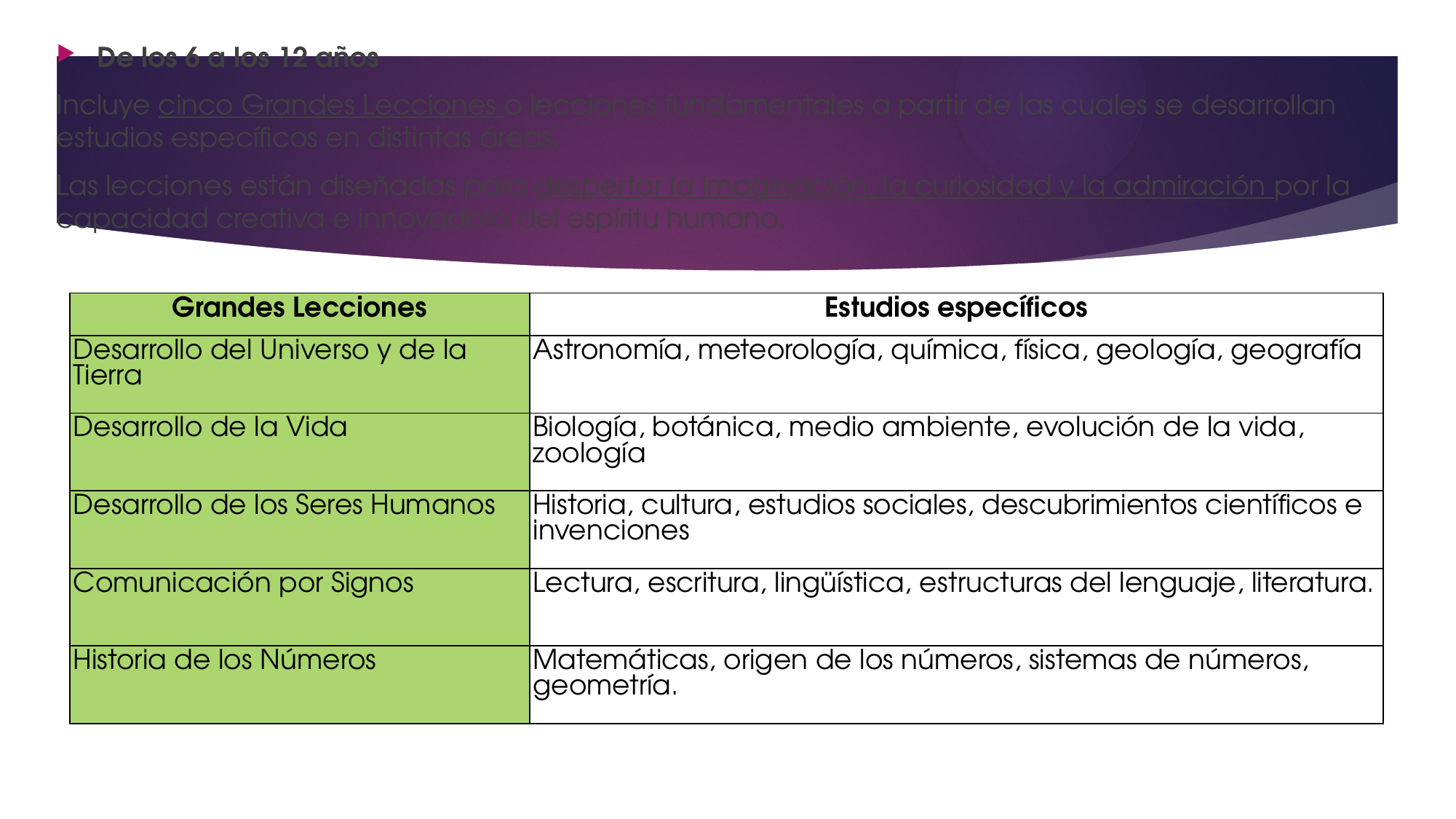

De los 6 a los 12 años
Incluye cinco Grandes Lecciones o lecciones fundamentales a partir de las cuales se desarrollan estudios específicos en distintas áreas.
Las lecciones están diseñadas para despertar la imaginación, la curiosidad y la admiración por la capacidad creativa e innovadora del espíritu humano.
| Grandes Lecciones | Estudios específicos |
| --- | --- |
| Desarrollo del Universo y de la Tierra | Astronomía, meteorología, química, física, geología, geografía |
| Desarrollo de la Vida | Biología, botánica, medio ambiente, evolución de la vida, zoología |
| Desarrollo de los Seres Humanos | Historia, cultura, estudios sociales, descubrimientos científicos e invenciones |
| Comunicación por Signos | Lectura, escritura, lingüística, estructuras del lenguaje, literatura. |
| Historia de los Números | Matemáticas, origen de los números, sistemas de números, geometría. |